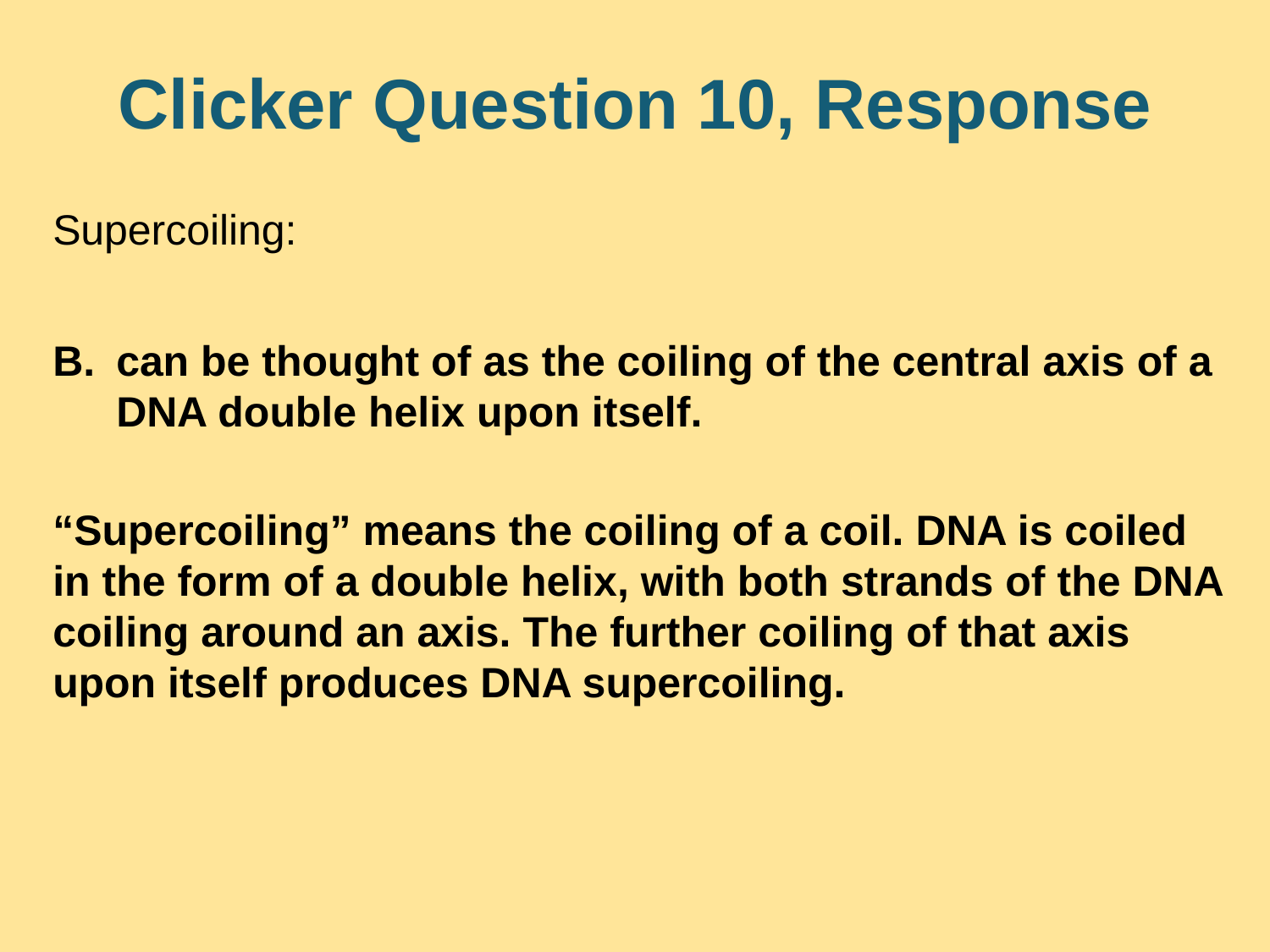

# Clicker Question 10, Response
Supercoiling:

can be thought of as the coiling of the central axis of a DNA double helix upon itself.

“Supercoiling” means the coiling of a coil. DNA is coiled in the form of a double helix, with both strands of the DNA coiling around an axis. The further coiling of that axis upon itself produces DNA supercoiling.